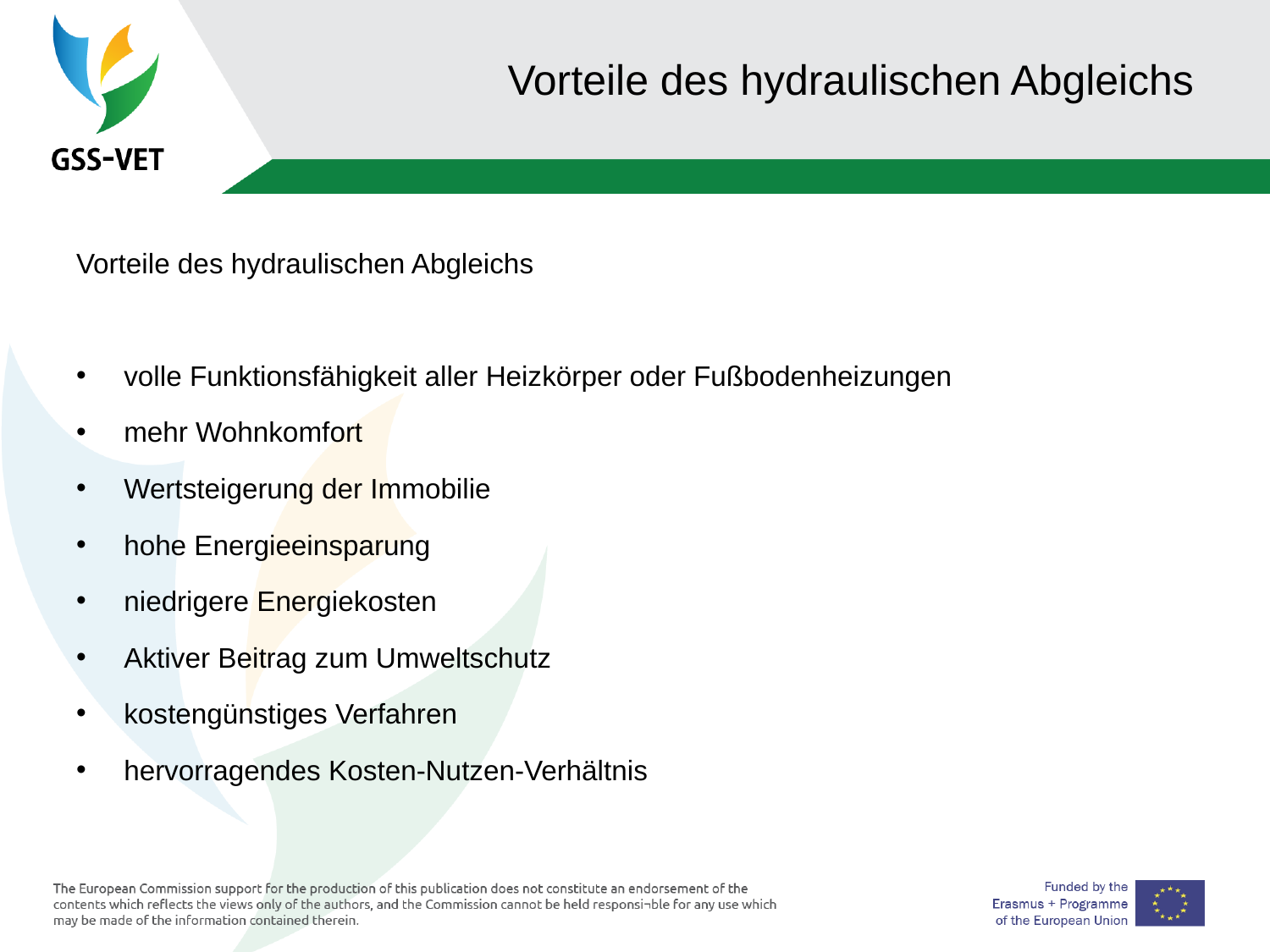

# Vorteile des hydraulischen Abgleichs
Vorteile des hydraulischen Abgleichs

volle Funktionsfähigkeit aller Heizkörper oder Fußbodenheizungen
mehr Wohnkomfort
Wertsteigerung der Immobilie
hohe Energieeinsparung
niedrigere Energiekosten
Aktiver Beitrag zum Umweltschutz
kostengünstiges Verfahren
hervorragendes Kosten-Nutzen-Verhältnis